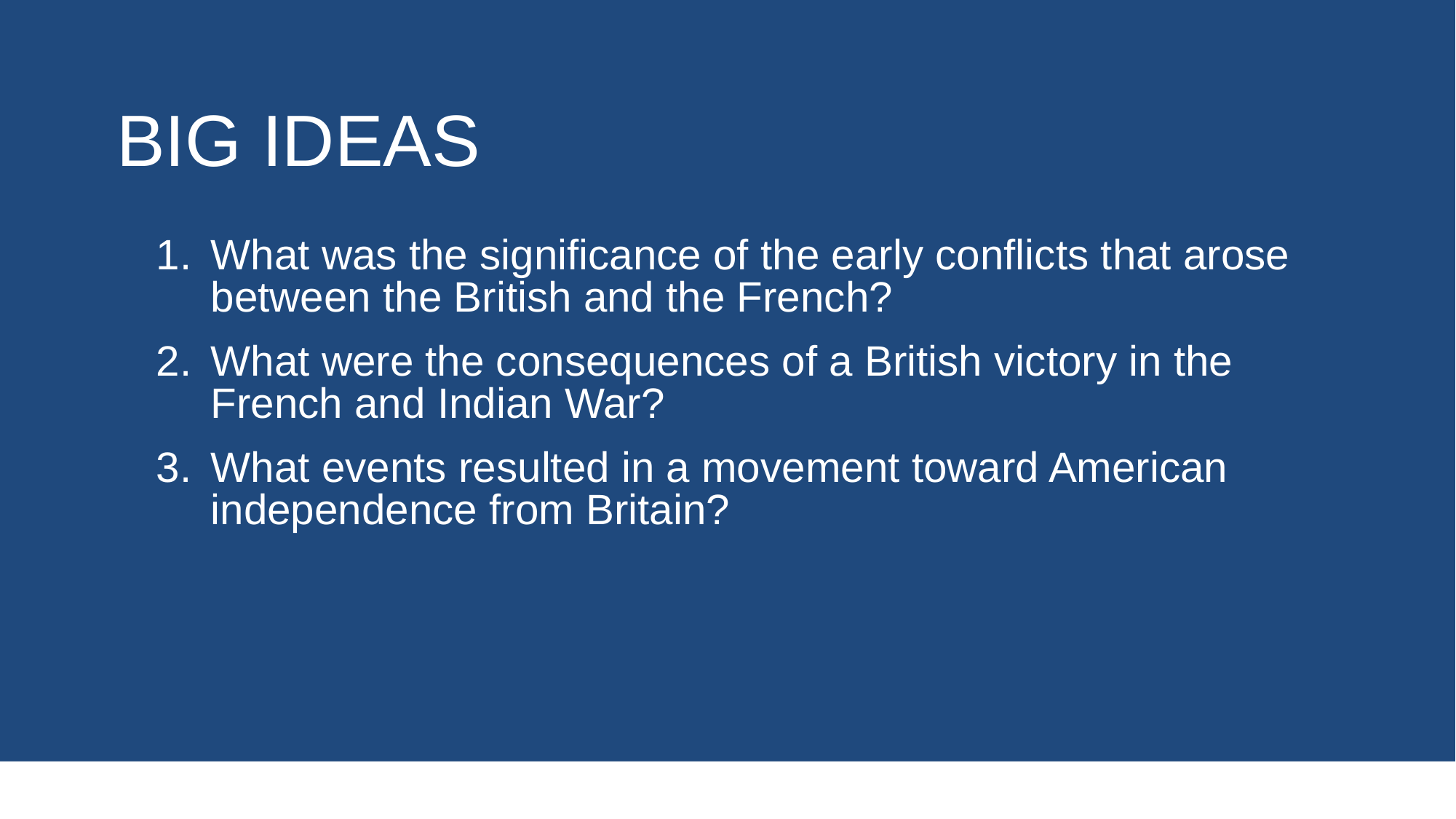

# Big Ideas
What was the significance of the early conflicts that arose between the British and the French?
What were the consequences of a British victory in the French and Indian War?
What events resulted in a movement toward American independence from Britain?